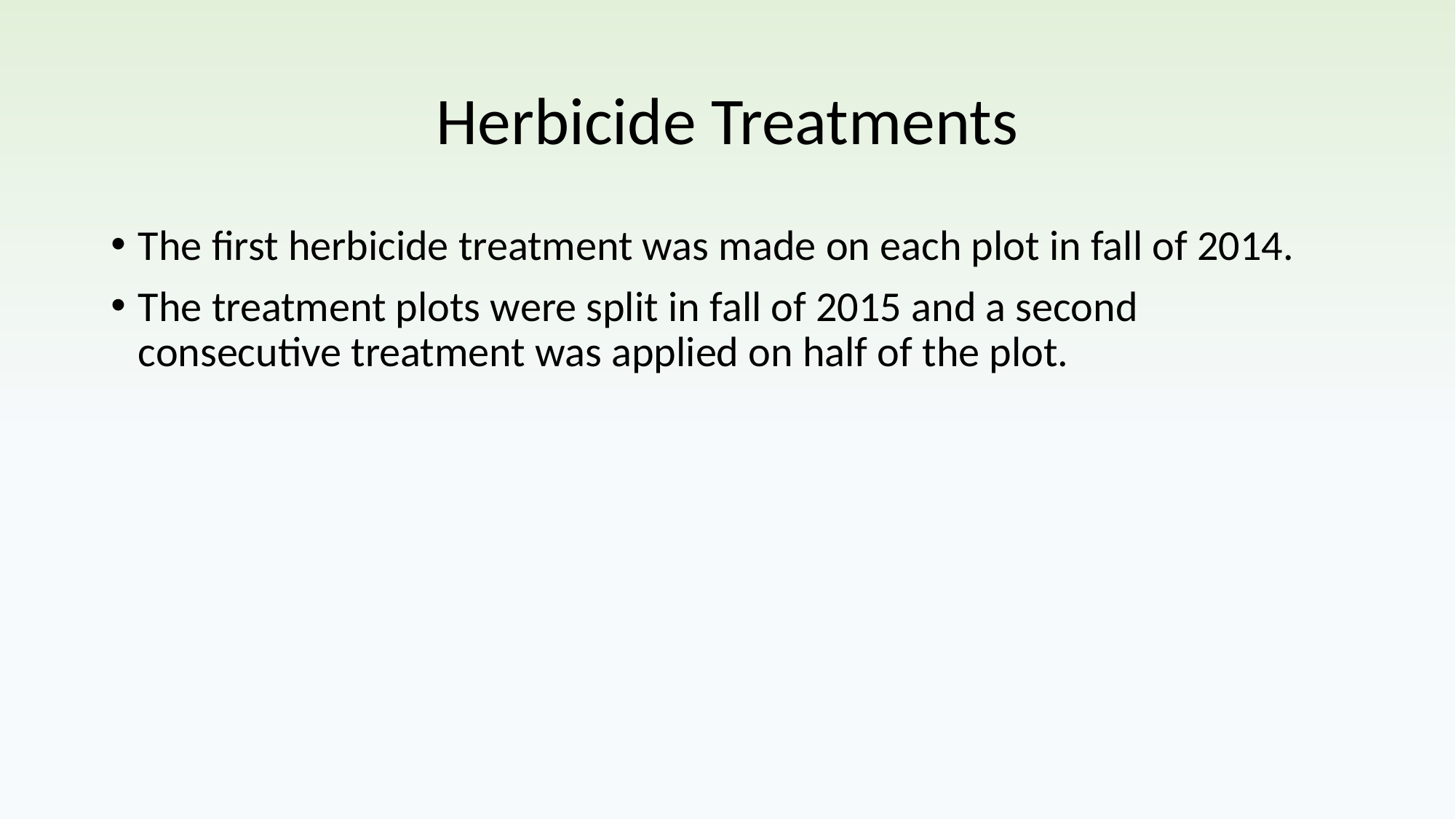

# Herbicide Treatments
The first herbicide treatment was made on each plot in fall of 2014.
The treatment plots were split in fall of 2015 and a second consecutive treatment was applied on half of the plot.